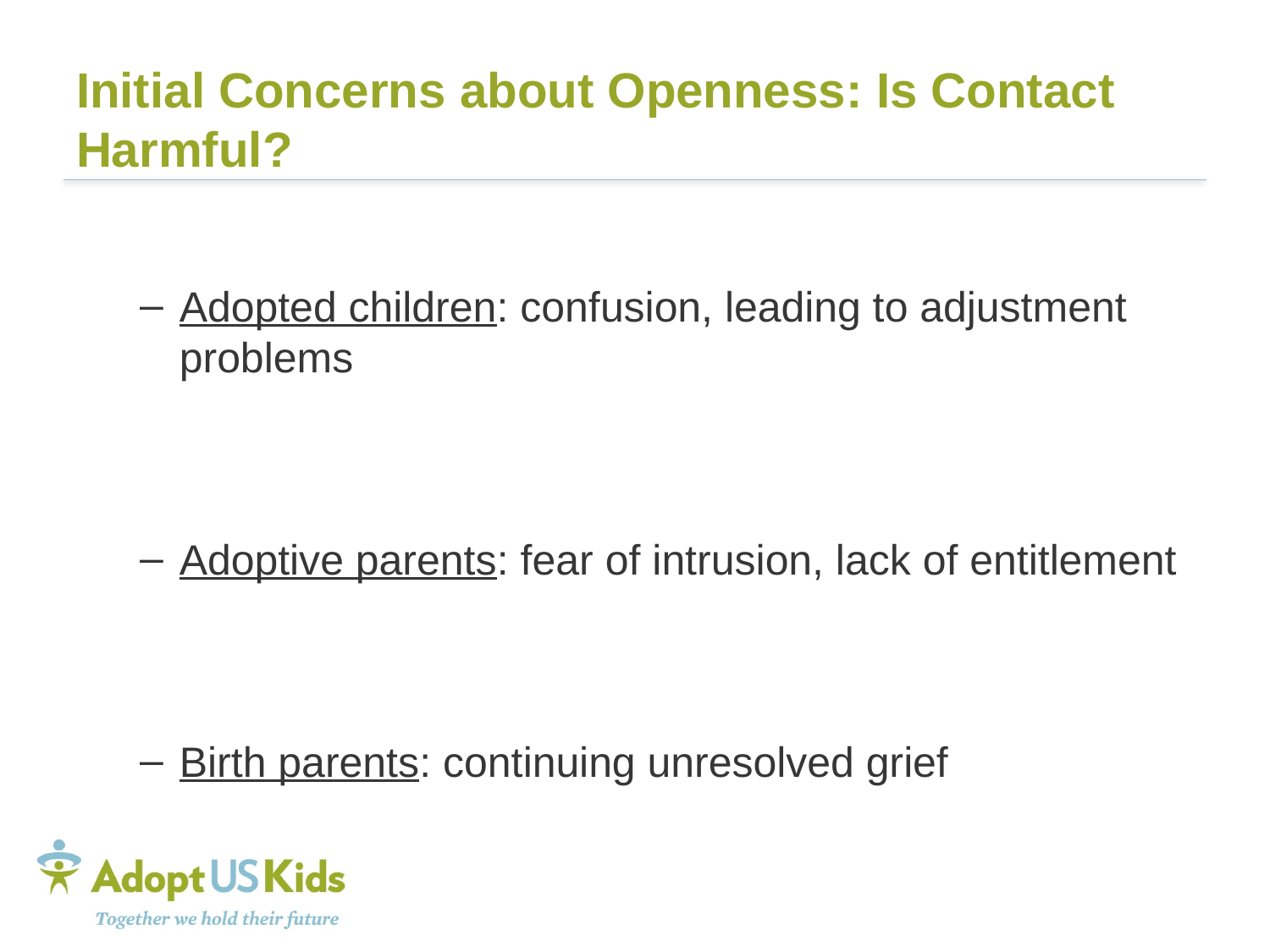

# Initial Concerns about Openness: Is Contact Harmful?

Adopted children: confusion, leading to adjustment problems

Adoptive parents: fear of intrusion, lack of entitlement

Birth parents: continuing unresolved grief